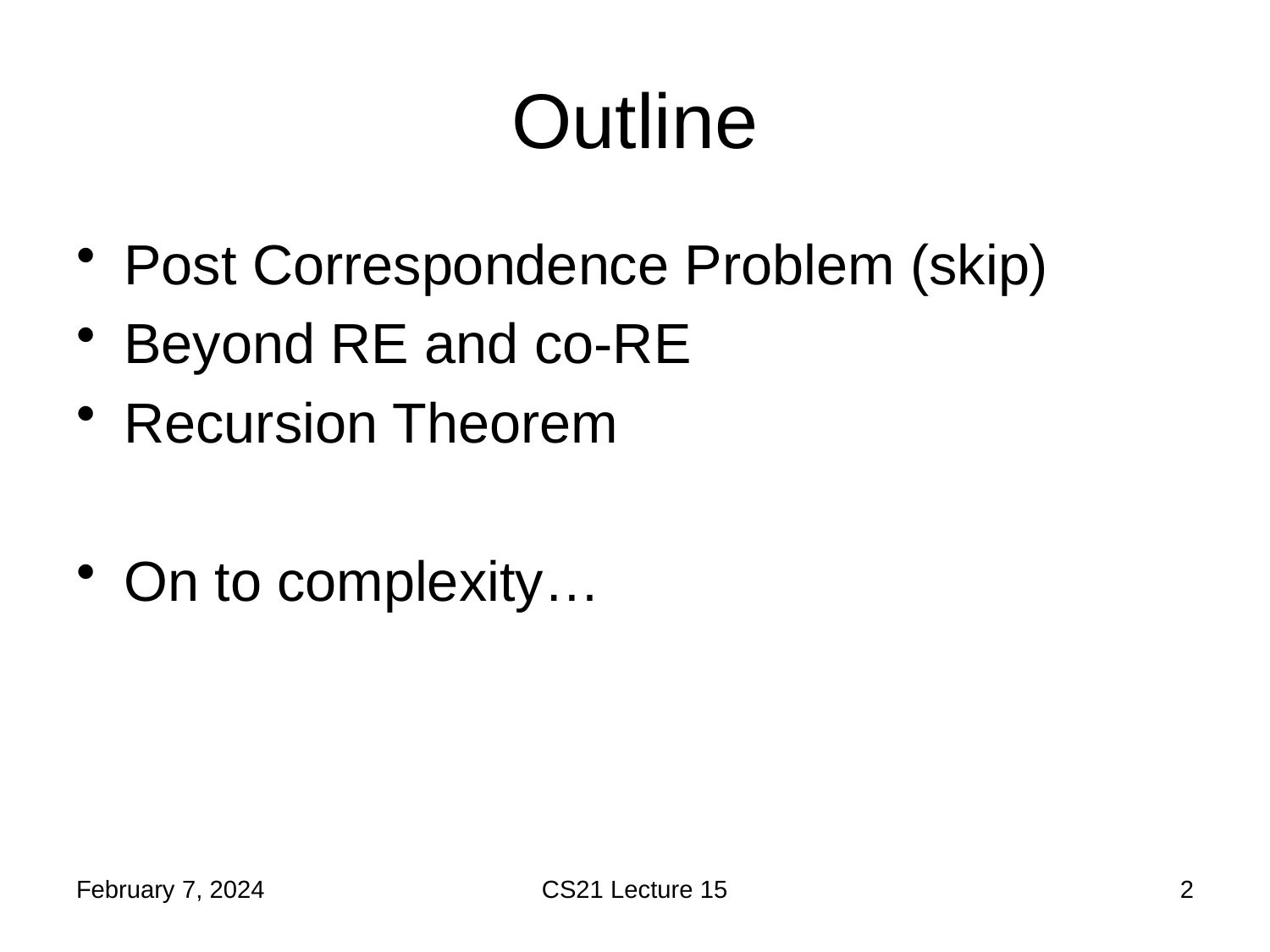

# Outline
Post Correspondence Problem (skip)
Beyond RE and co-RE
Recursion Theorem

On to complexity…

February 7, 2024
CS21 Lecture 15
2